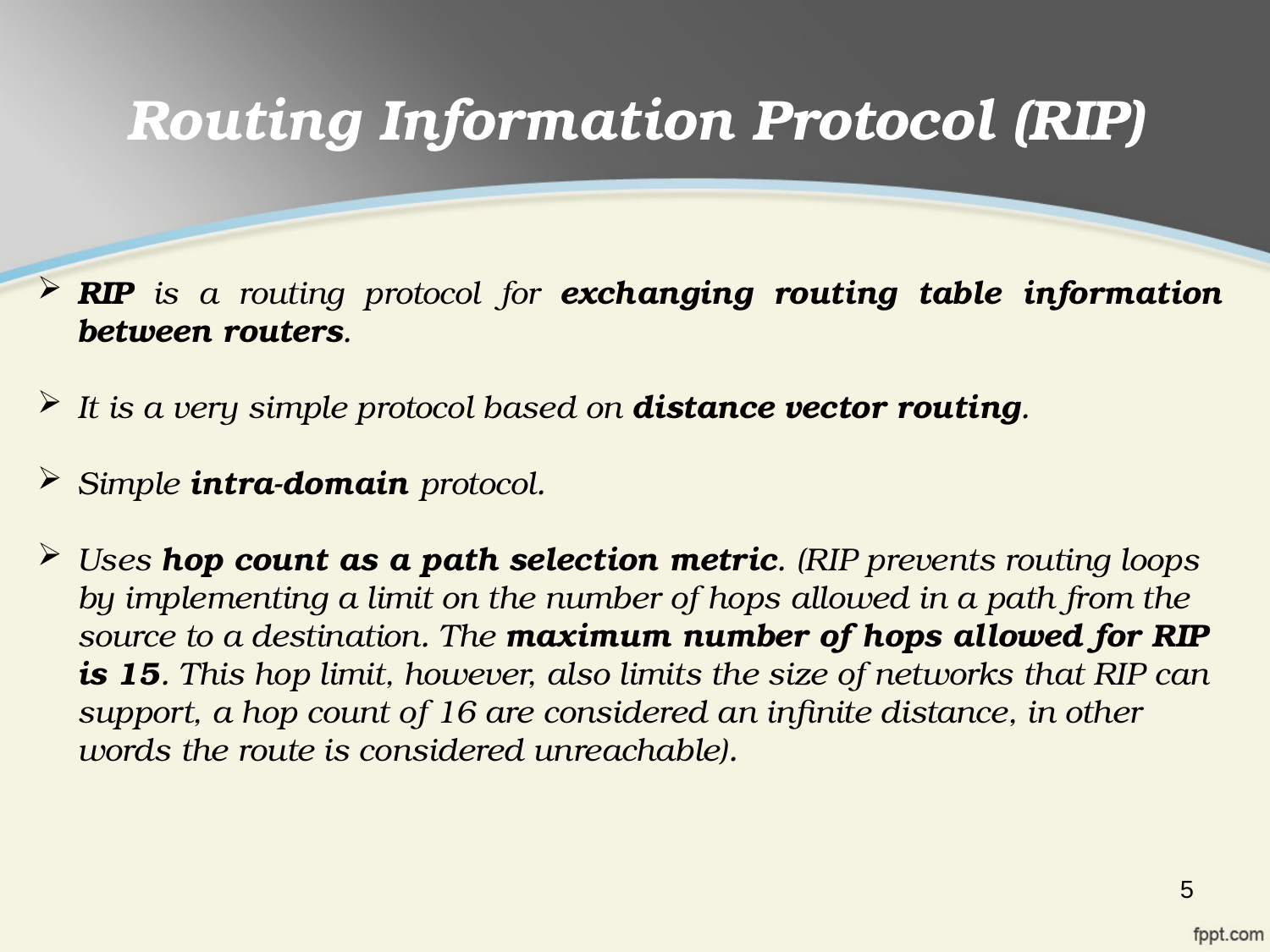

# Routing Information Protocol (RIP)
RIP is a routing protocol for exchanging routing table information between routers.

It is a very simple protocol based on distance vector routing.

Simple intra-domain protocol.

Uses hop count as a path selection metric. (RIP prevents routing loops by implementing a limit on the number of hops allowed in a path from the source to a destination. The maximum number of hops allowed for RIP is 15. This hop limit, however, also limits the size of networks that RIP can support, a hop count of 16 are considered an infinite distance, in other words the route is considered unreachable).
5